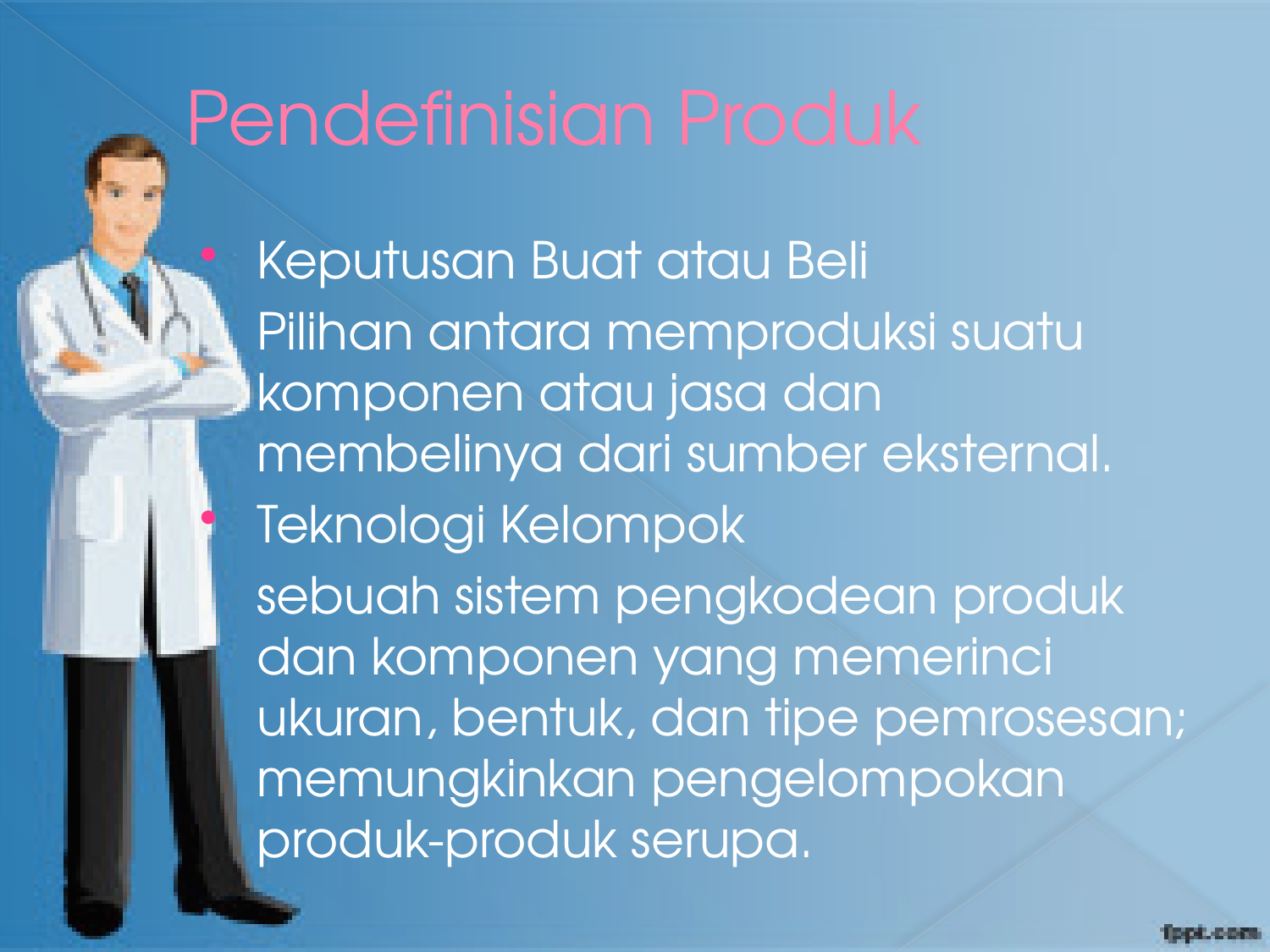

# Pendefinisian Produk
Keputusan Buat atau Beli
	Pilihan antara memproduksi suatu komponen atau jasa dan membelinya dari sumber eksternal.
Teknologi Kelompok
	sebuah sistem pengkodean produk dan komponen yang memerinci ukuran, bentuk, dan tipe pemrosesan; memungkinkan pengelompokan produk-produk serupa.